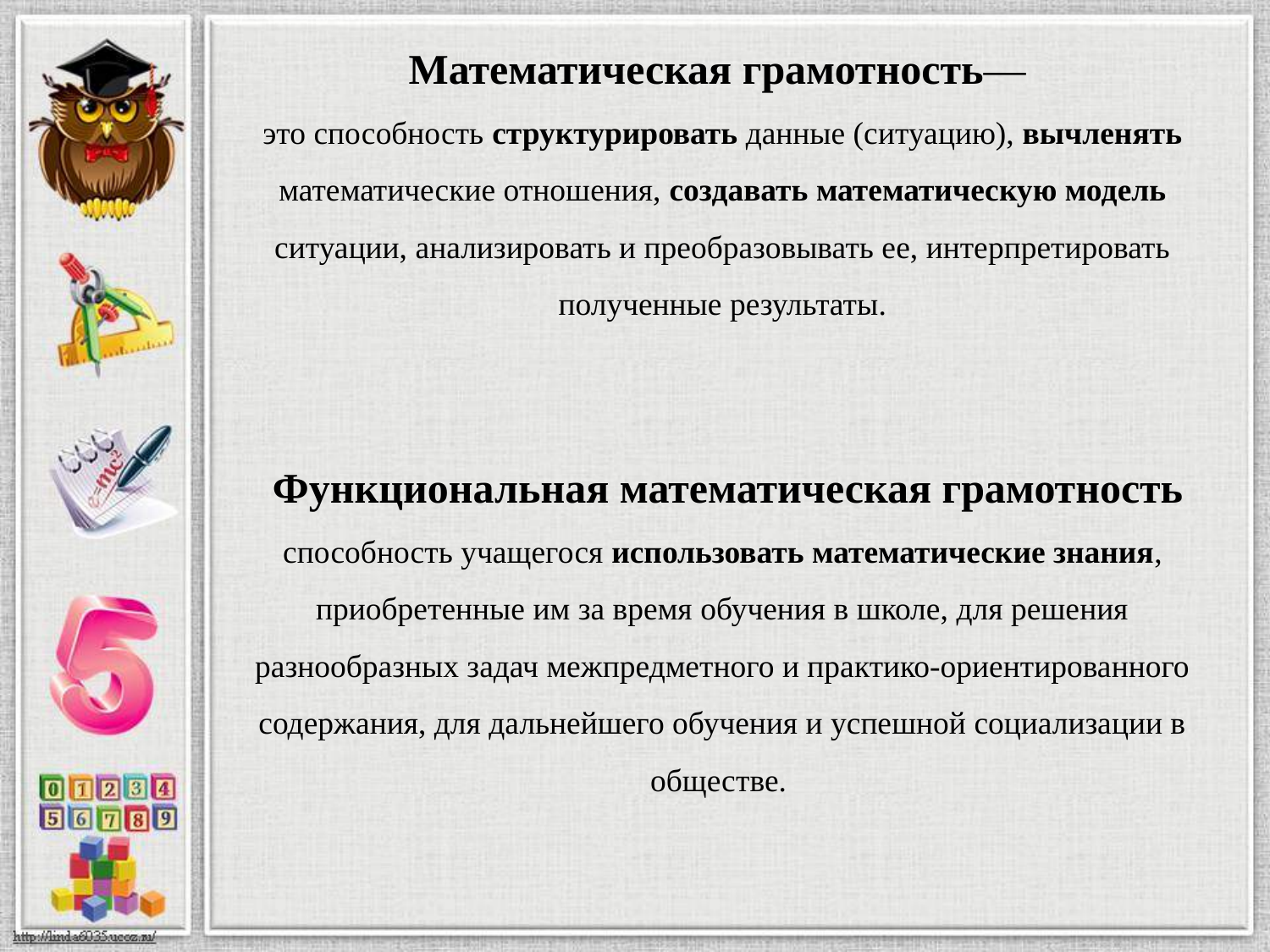

Математическая грамотность—
это способность структурировать данные (ситуацию), вычленять математические отношения, создавать математическую модель ситуации, анализировать и преобразовывать ее, интерпретировать полученные результаты.

 Функциональная математическая грамотность
способность учащегося использовать математические знания, приобретенные им за время обучения в школе, для решения разнообразных задач межпредметного и практико-ориентированного содержания, для дальнейшего обучения и успешной социализации в обществе.